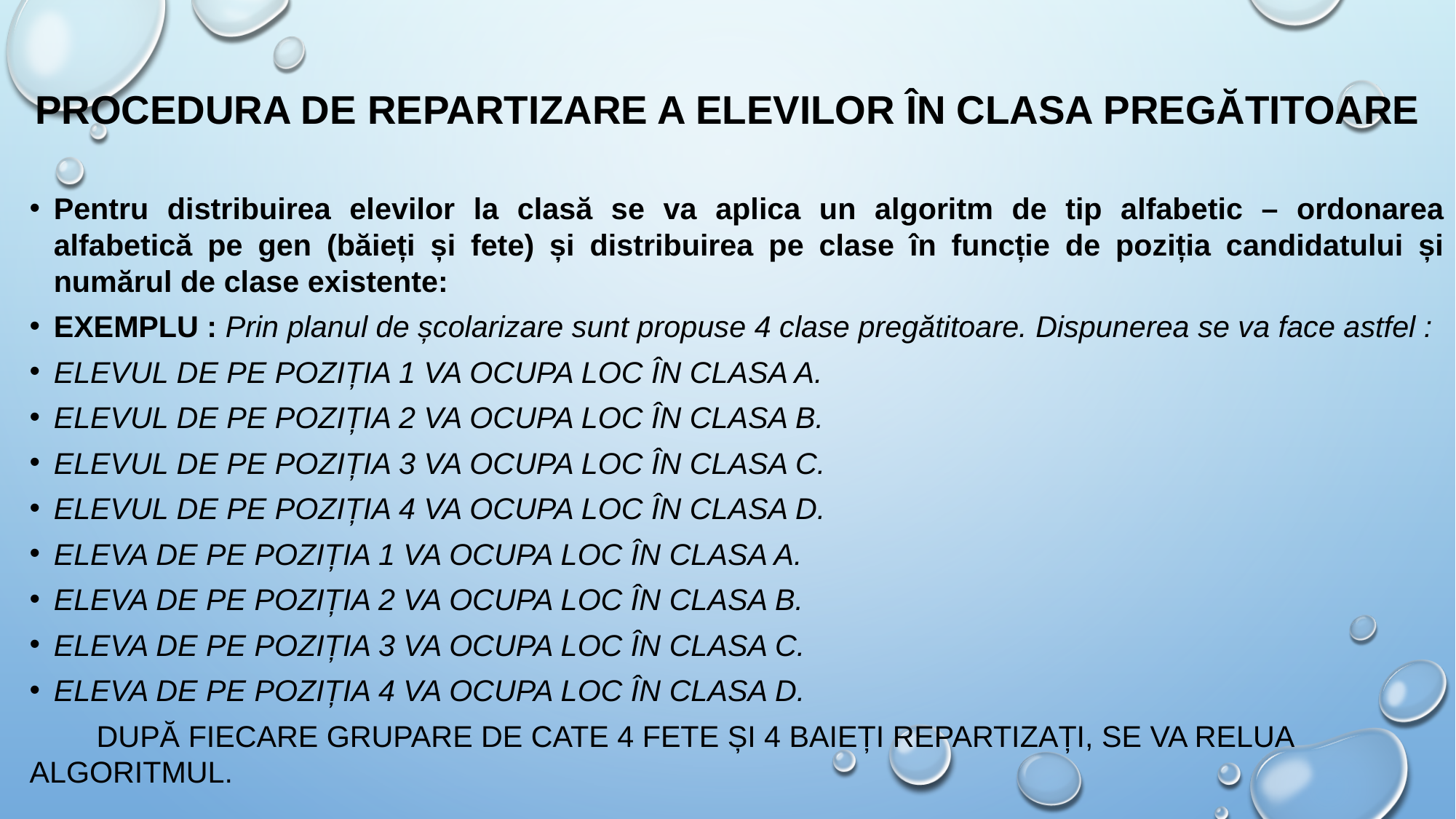

# Procedura de repartizare a elevilor în clasa pregătitoare
Pentru distribuirea elevilor la clasă se va aplica un algoritm de tip alfabetic – ordonarea alfabetică pe gen (băieți și fete) și distribuirea pe clase în funcție de poziția candidatului și numărul de clase existente:
Exemplu : Prin planul de școlarizare sunt propuse 4 clase pregătitoare. Dispunerea se va face astfel :
Elevul de pe poziția 1 va ocupa loc în clasa A.
Elevul de pe poziția 2 va ocupa loc în clasa B.
Elevul de pe poziția 3 va ocupa loc în clasa C.
Elevul de pe poziția 4 va ocupa loc în clasa D.
Eleva de pe poziția 1 va ocupa loc în clasa A.
Eleva de pe poziția 2 va ocupa loc în clasa B.
Eleva de pe poziția 3 va ocupa loc în clasa C.
ElevA de pe poziția 4 va ocupa loc în clasa D.
        După fiecare grupare de cate 4 fete și 4 baieți repartizați, se va relua algoritmul.